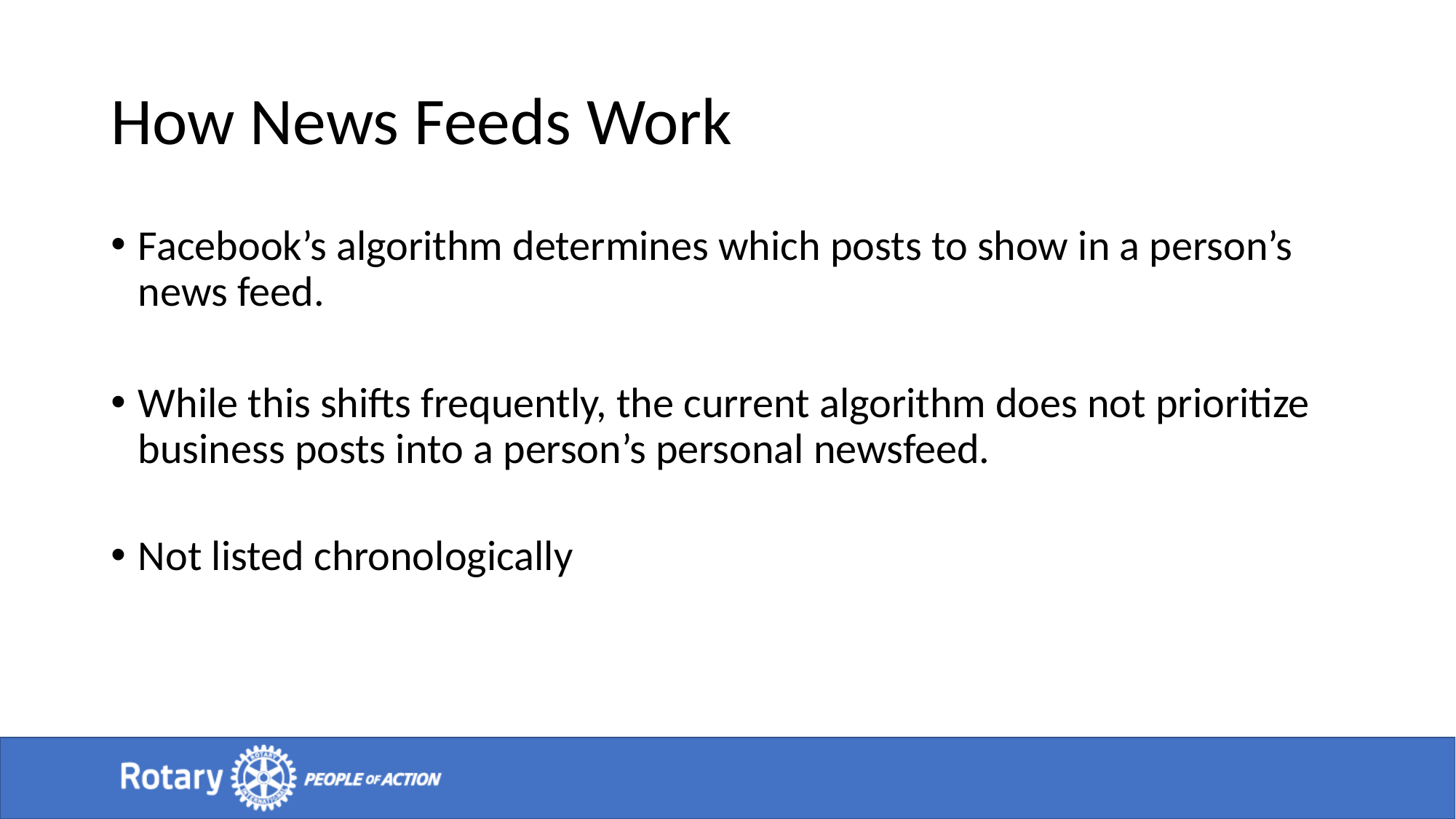

# How News Feeds Work
Facebook’s algorithm determines which posts to show in a person’s news feed.
While this shifts frequently, the current algorithm does not prioritize business posts into a person’s personal newsfeed.
Not listed chronologically